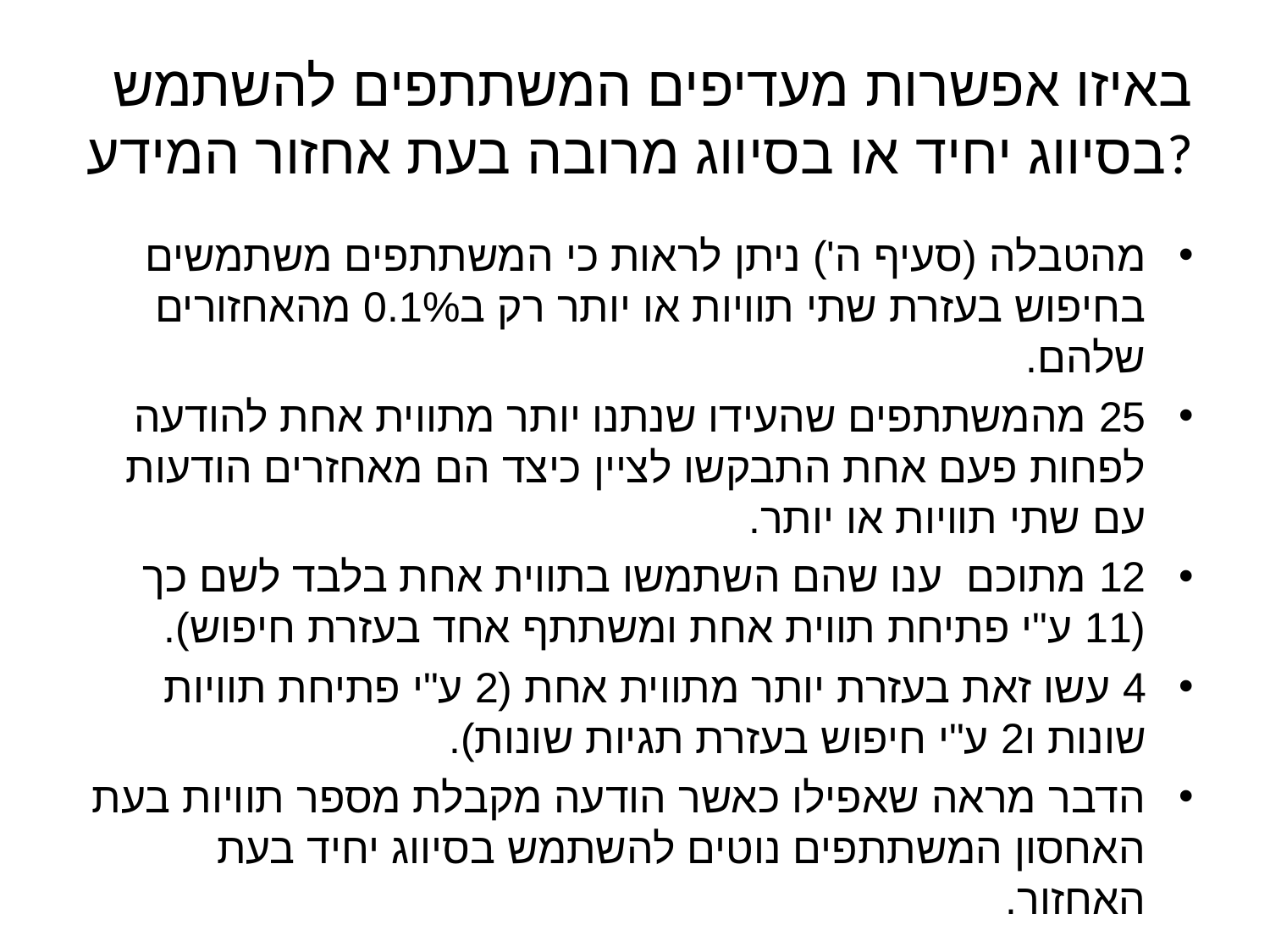

# באיזו אפשרות מעדיפים המשתתפים להשתמש בסיווג יחיד או בסיווג מרובה בעת אחזור המידע?
מהטבלה (סעיף ה') ניתן לראות כי המשתתפים משתמשים בחיפוש בעזרת שתי תוויות או יותר רק ב0.1% מהאחזורים  שלהם.
25 מהמשתתפים שהעידו שנתנו יותר מתווית אחת להודעה לפחות פעם אחת התבקשו לציין כיצד הם מאחזרים הודעות עם שתי תוויות או יותר.
12 מתוכם  ענו שהם השתמשו בתווית אחת בלבד לשם כך (11 ע"י פתיחת תווית אחת ומשתתף אחד בעזרת חיפוש).
4 עשו זאת בעזרת יותר מתווית אחת (2 ע"י פתיחת תוויות שונות ו2 ע"י חיפוש בעזרת תגיות שונות).
הדבר מראה שאפילו כאשר הודעה מקבלת מספר תוויות בעת האחסון המשתתפים נוטים להשתמש בסיווג יחיד בעת האחזור.